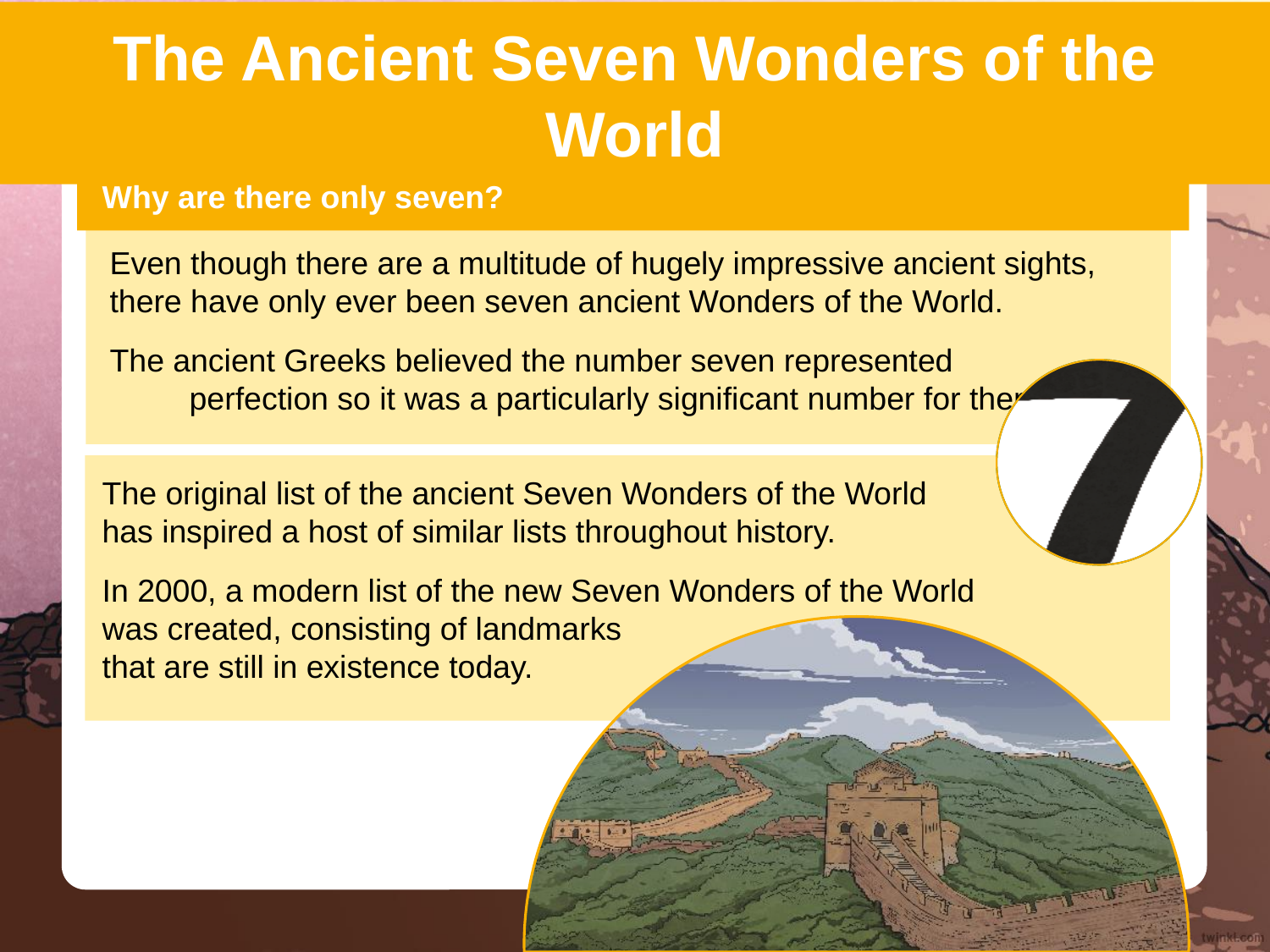

The Ancient Seven Wonders of the World

Even though there are a multitude of hugely impressive ancient sights, there have only ever been seven ancient Wonders of the World.
The ancient Greeks believed the number seven represented                                 perfection so it was a particularly significant number for them.

Why are there only seven?

The original list of the ancient Seven Wonders of the World has inspired a host of similar lists throughout history.
In 2000, a modern list of the new Seven Wonders of the World was created, consisting of landmarks                                   that are still in existence today.